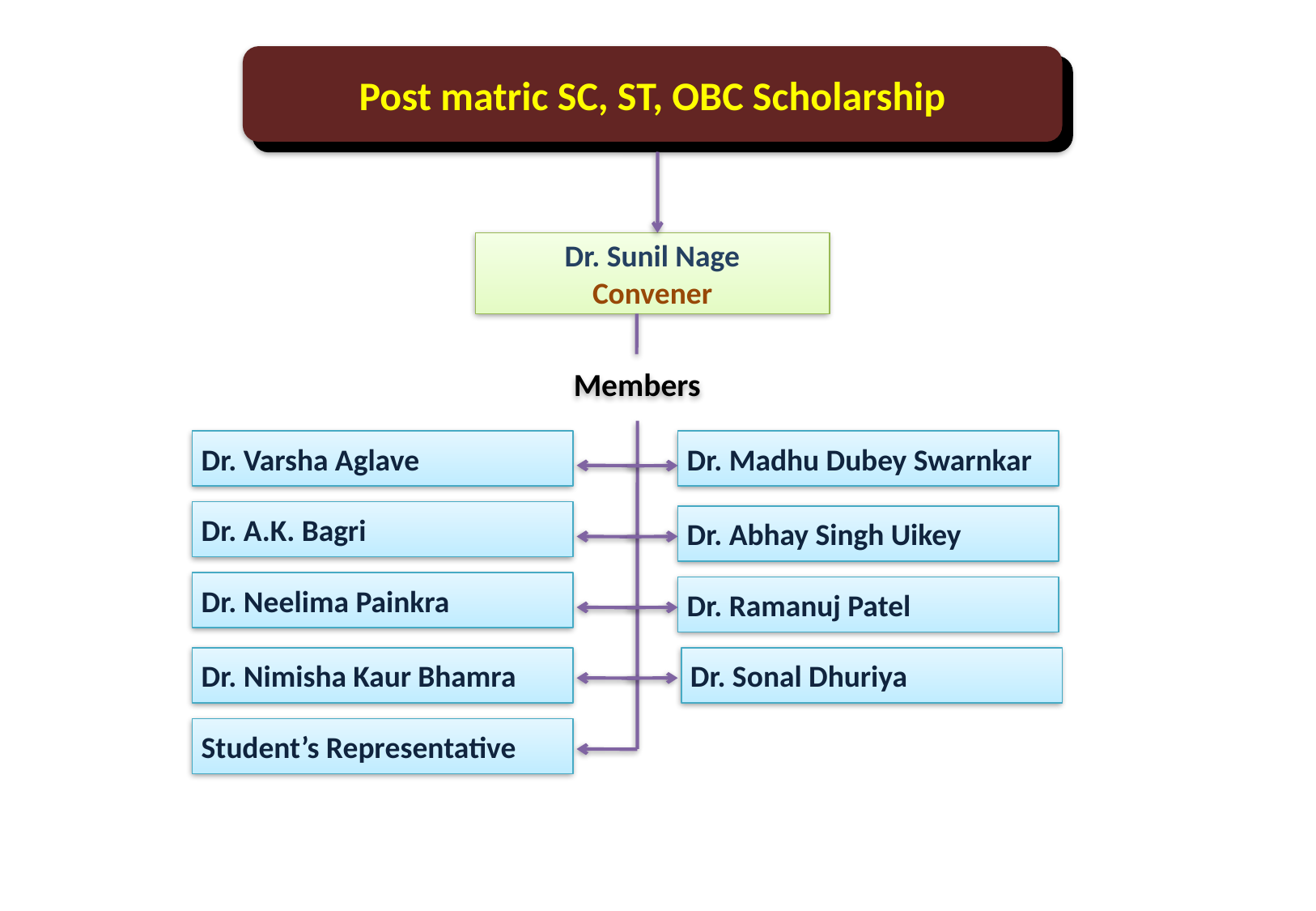

Post matric SC, ST, OBC Scholarship

Dr. Sunil Nage
Convener
Members
Dr. Varsha Aglave
Dr. Madhu Dubey Swarnkar
Dr. A.K. Bagri
Dr. Abhay Singh Uikey
Dr. Neelima Painkra
Dr. Ramanuj Patel
Dr. Sonal Dhuriya
Dr. Nimisha Kaur Bhamra
Student’s Representative